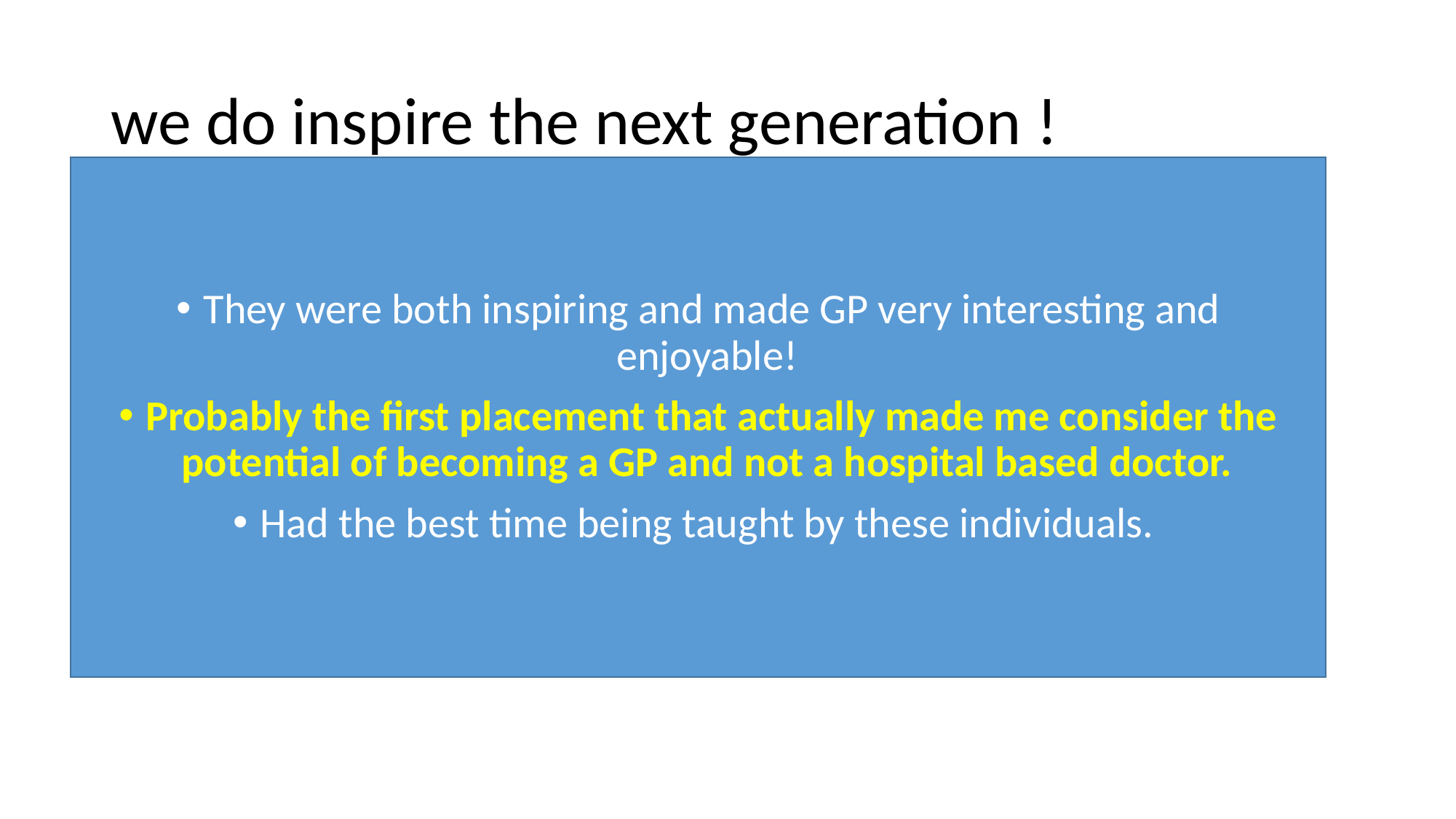

# we do inspire the next generation !
They were both inspiring and made GP very interesting and enjoyable!
Probably the first placement that actually made me consider the potential of becoming a GP and not a hospital based doctor.
Had the best time being taught by these individuals.